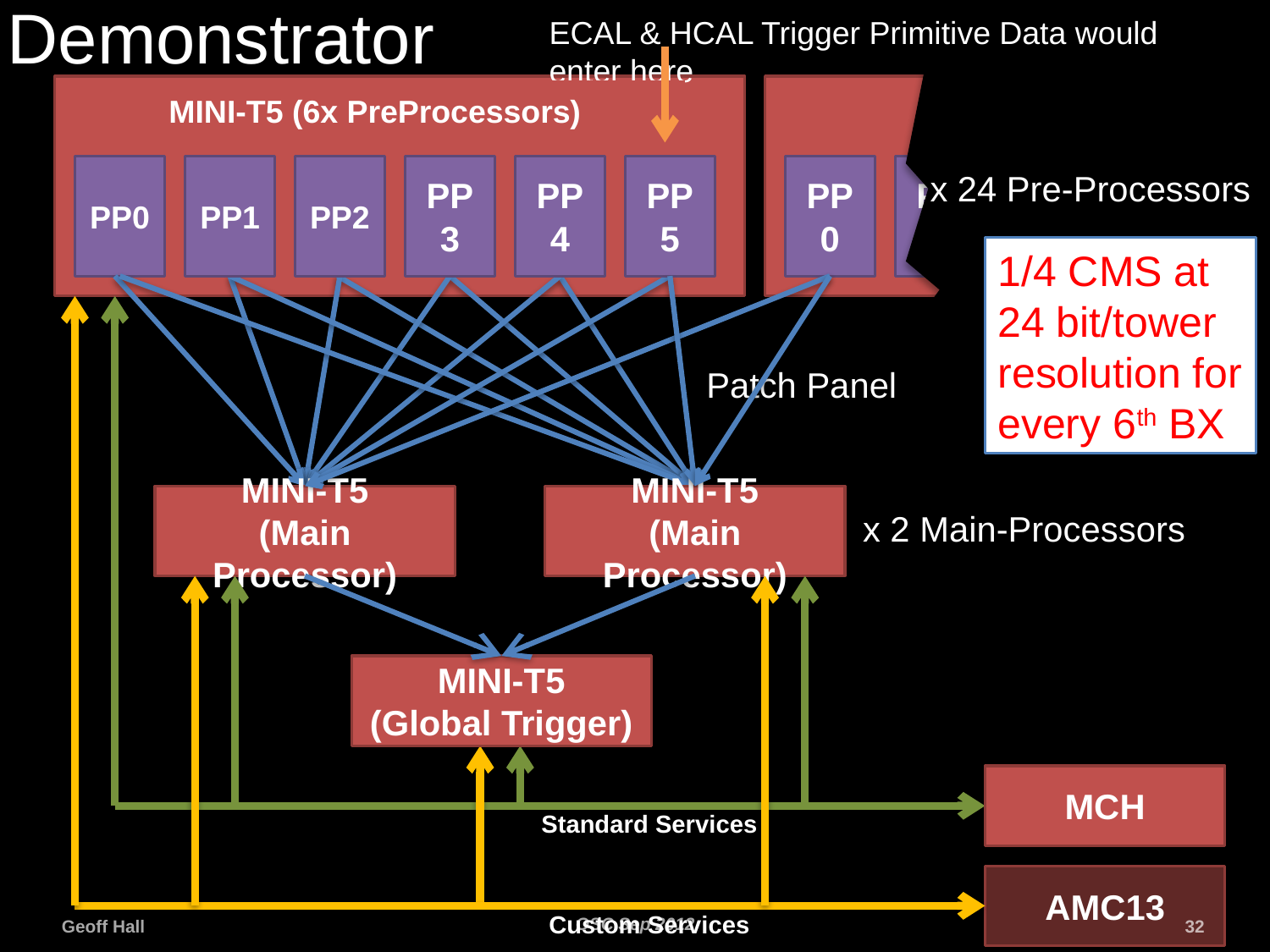

# Demonstrator
ECAL & HCAL Trigger Primitive Data would enter here

MINI-T5 (6x PreProcessors)
PP0
PP1
PP2
PP3
PP4
PP5
PP0
PP0
x 24 Pre-Processors
1/4 CMS at 24 bit/tower resolution for every 6th BX
Patch Panel
MINI-T5
(Main Processor)
MINI-T5
(Main Processor)
x 2 Main-Processors
MINI-T5
(Global Trigger)
MCH
Standard Services
AMC13
Custom Services
OSC Sep 2012
Geoff Hall
32